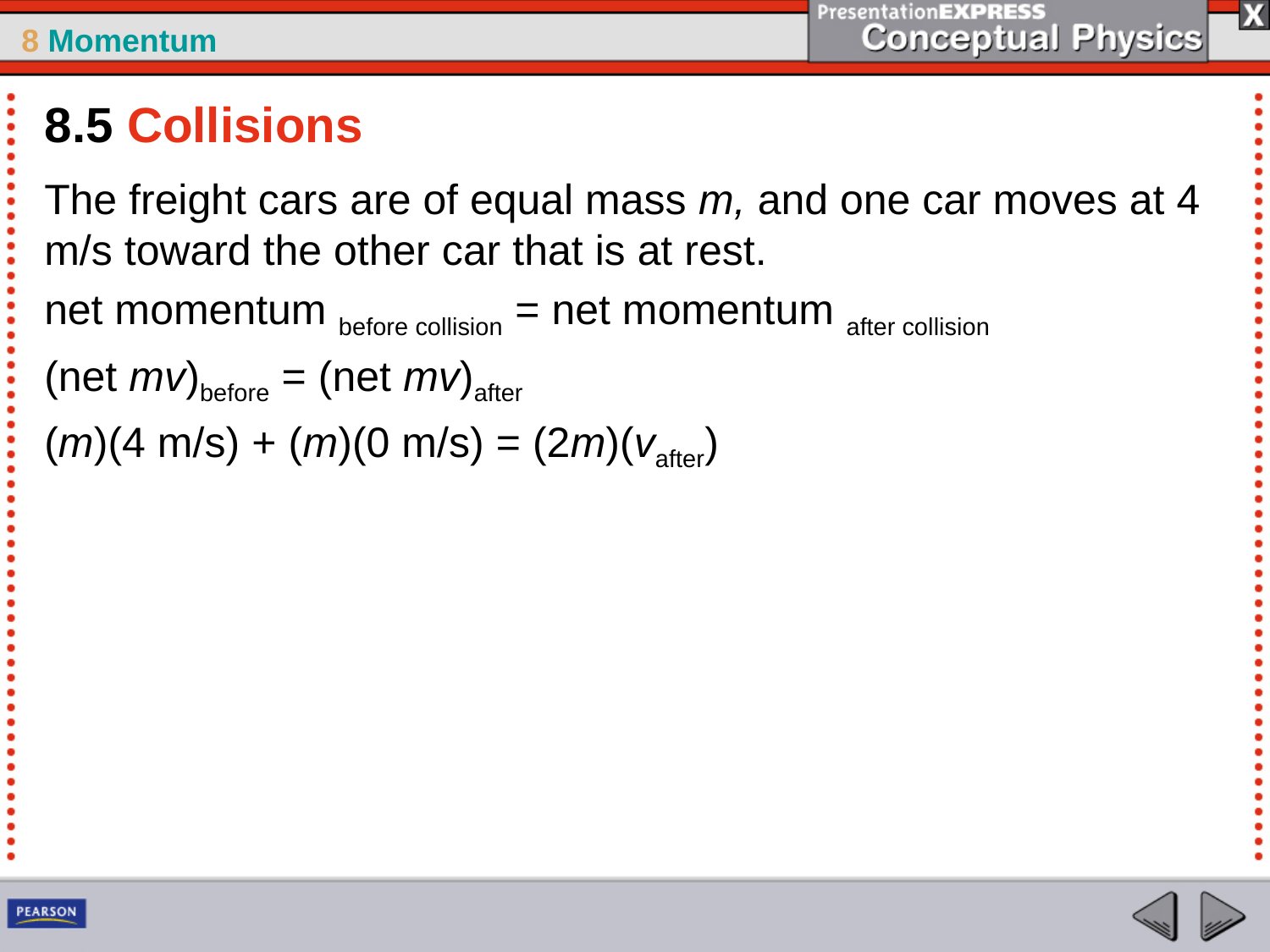

8.5 Collisions
The freight cars are of equal mass m, and one car moves at 4 m/s toward the other car that is at rest.
net momentum before collision = net momentum after collision
(net mv)before = (net mv)after
(m)(4 m/s) + (m)(0 m/s) = (2m)(vafter)